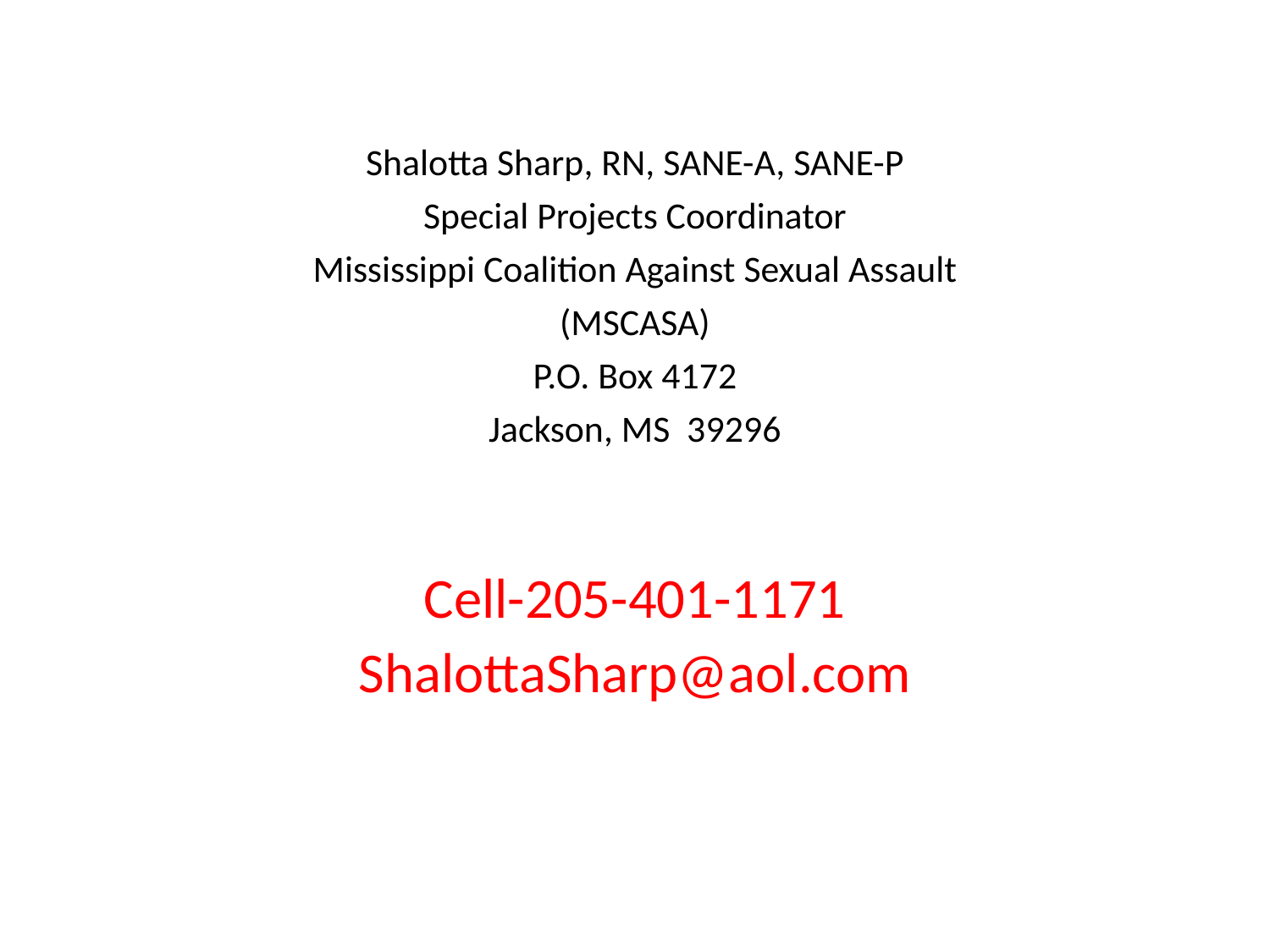

Shalotta Sharp, RN, SANE-A, SANE-P
Special Projects Coordinator
Mississippi Coalition Against Sexual Assault
(MSCASA)
P.O. Box 4172
Jackson, MS  39296

Cell-205-401-1171
ShalottaSharp@aol.com